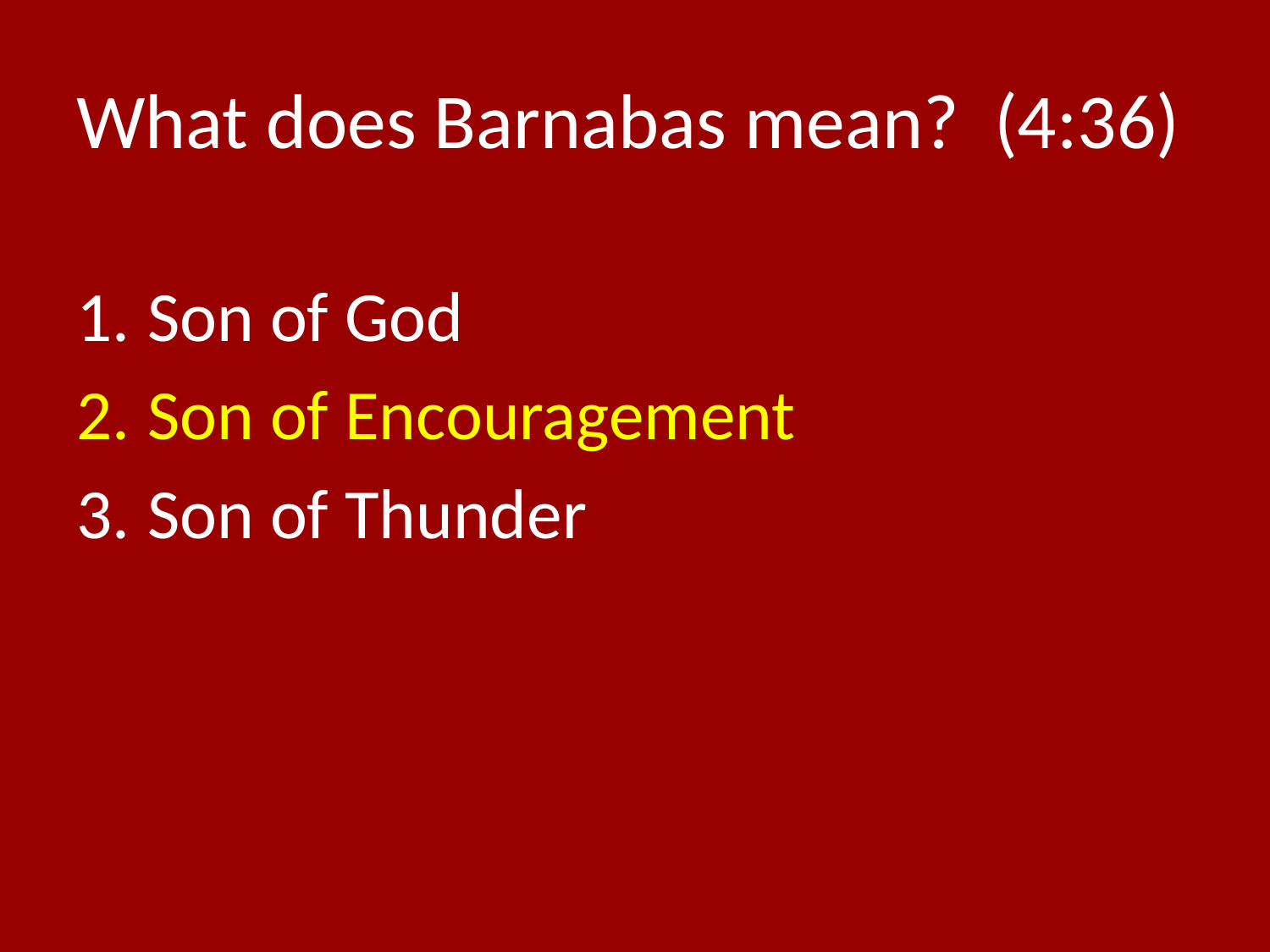

# What does Barnabas mean?  (4:36)
Son of God
Son of Encouragement
Son of Thunder